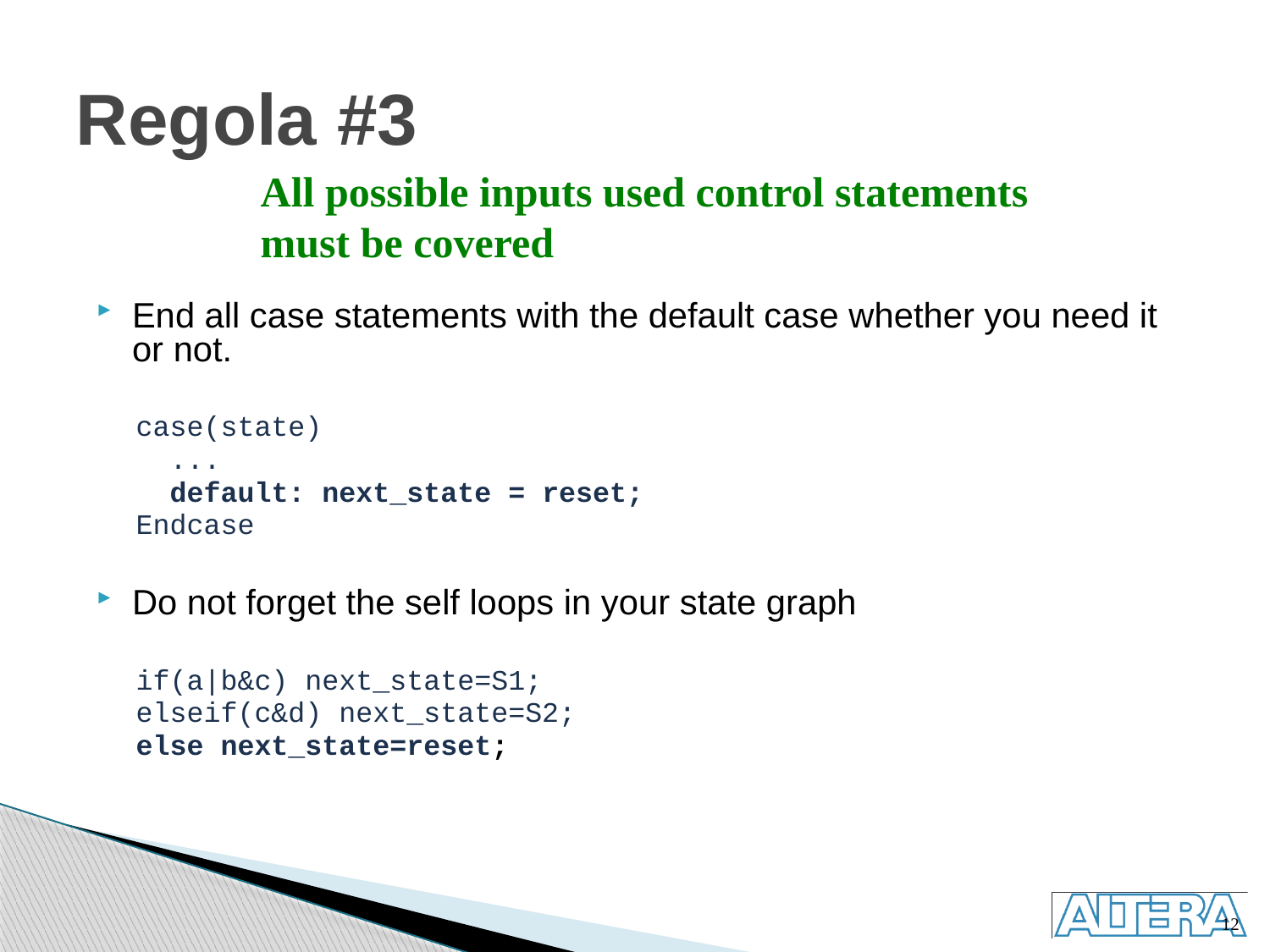

# Regola #3
All possible inputs used control statements must be covered
End all case statements with the default case whether you need it or not.

case(state)
  ...
  default: next_state = reset;
Endcase

Do not forget the self loops in your state graph

if(a|b&c) next_state=S1;
elseif(c&d) next_state=S2;
else next_state=reset;
12